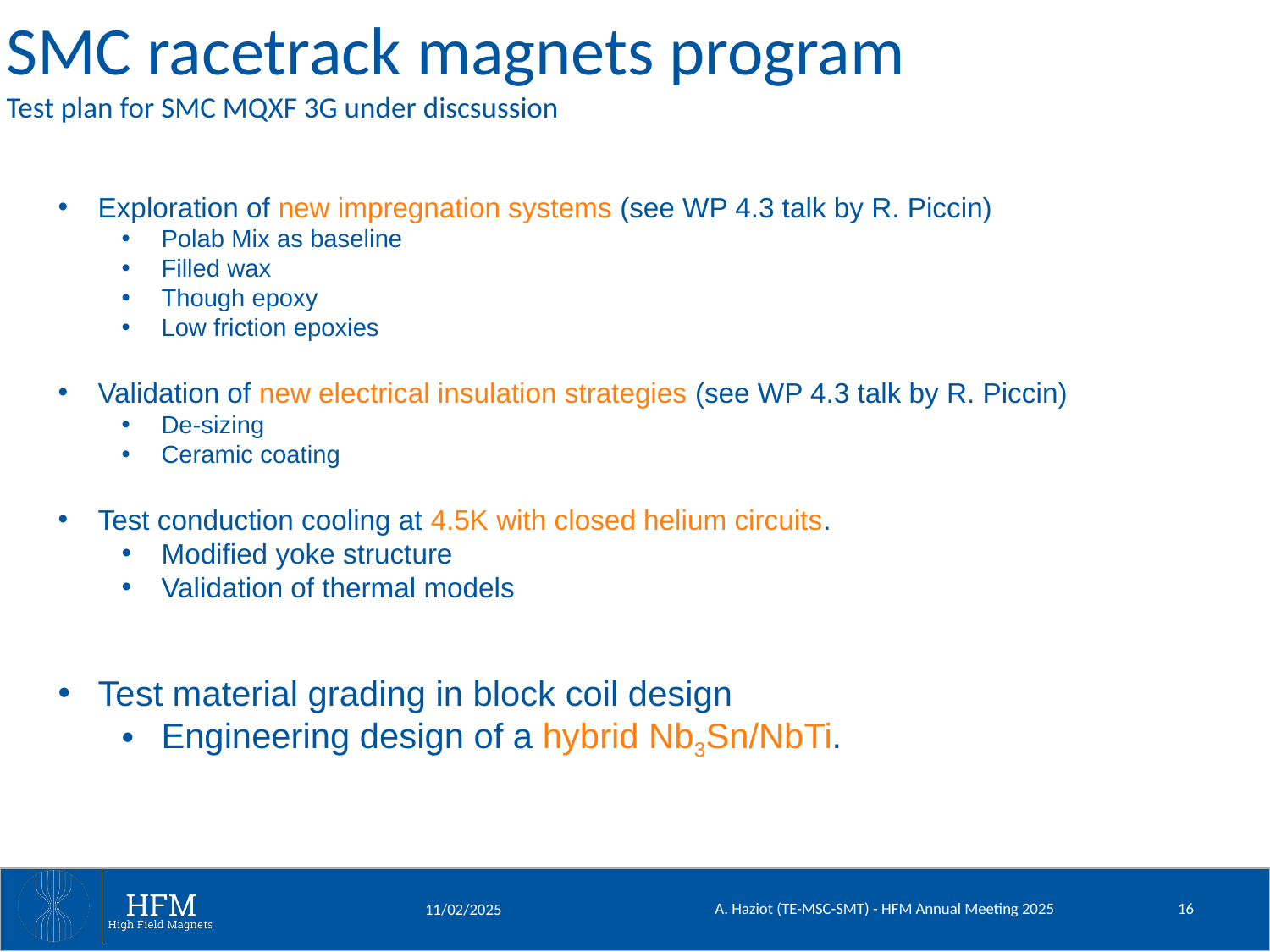

SMC racetrack magnets program
Test plan for SMC MQXF 3G under discsussion
Exploration of new impregnation systems (see WP 4.3 talk by R. Piccin)
Polab Mix as baseline
Filled wax
Though epoxy
Low friction epoxies

Validation of new electrical insulation strategies (see WP 4.3 talk by R. Piccin)
De-sizing
Ceramic coating

Test conduction cooling at 4.5K with closed helium circuits.
Modified yoke structure
Validation of thermal models

Test material grading in block coil design
Engineering design of a hybrid Nb3Sn/NbTi.
A. Haziot (TE-MSC-SMT) - HFM Annual Meeting 2025
16
11/02/2025